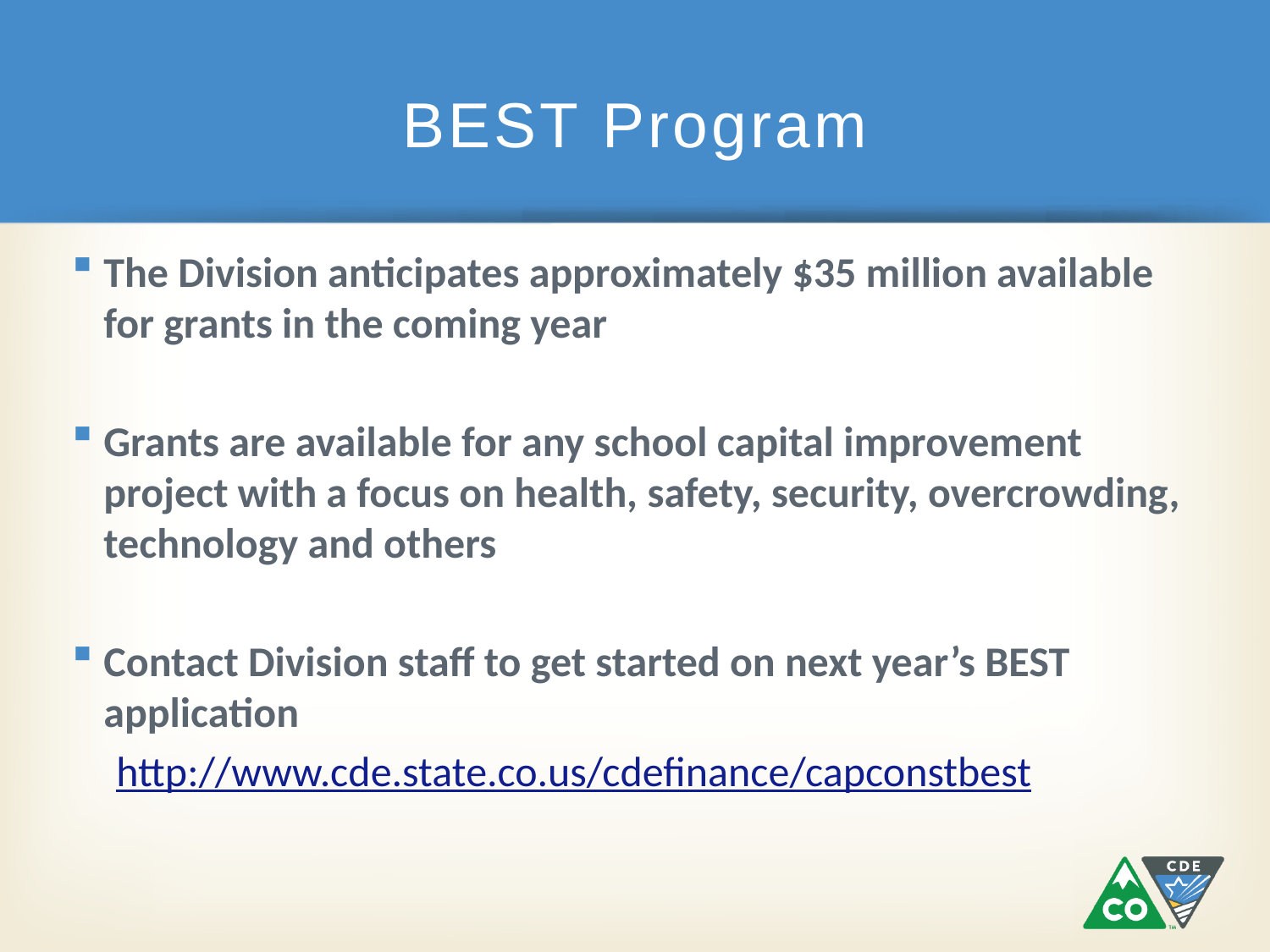

# BEST Program
The Division anticipates approximately $35 million available for grants in the coming year

Grants are available for any school capital improvement project with a focus on health, safety, security, overcrowding, technology and others

Contact Division staff to get started on next year’s BEST application
http://www.cde.state.co.us/cdefinance/capconstbest